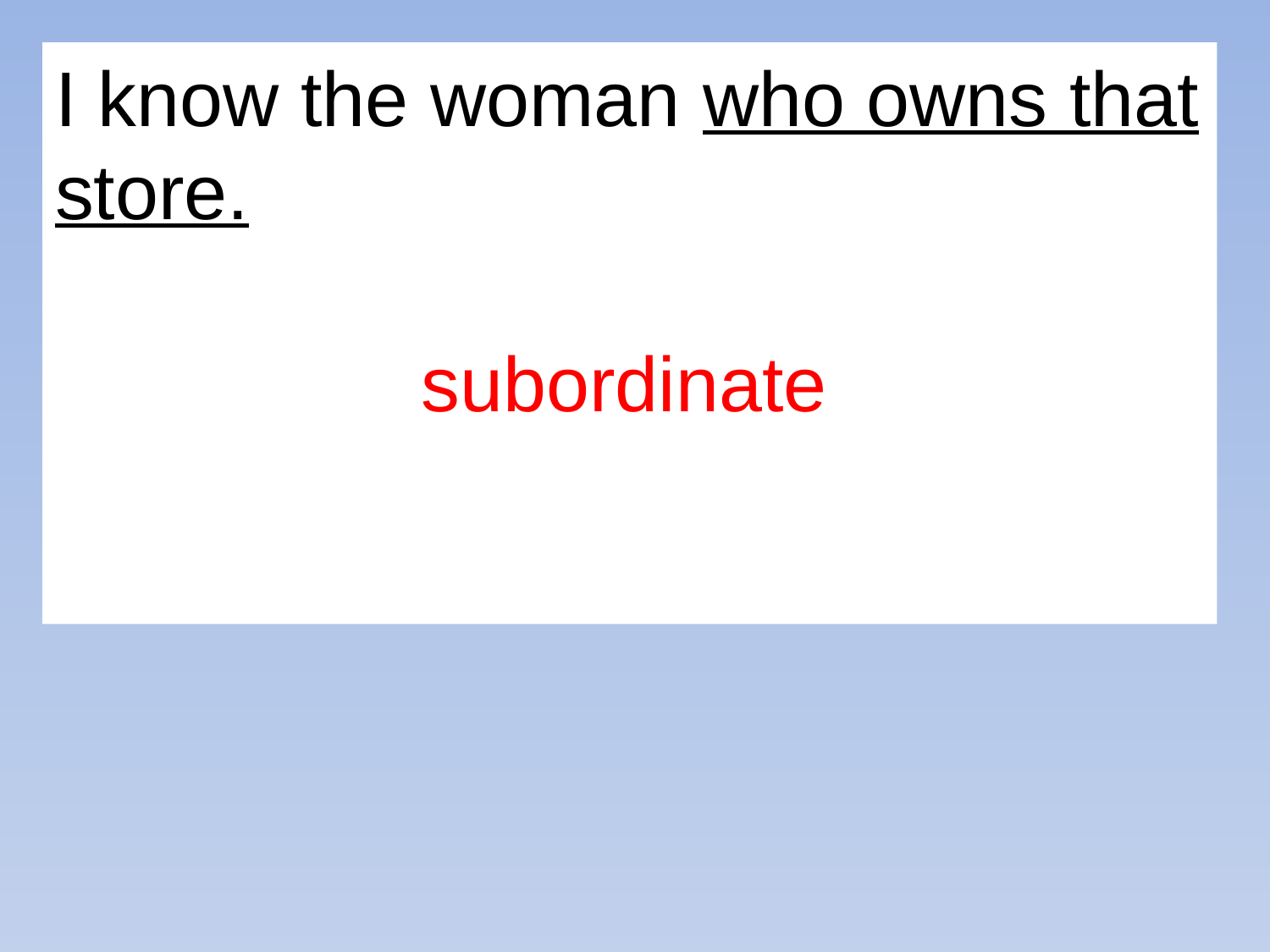

I know the woman who owns that store.
subordinate